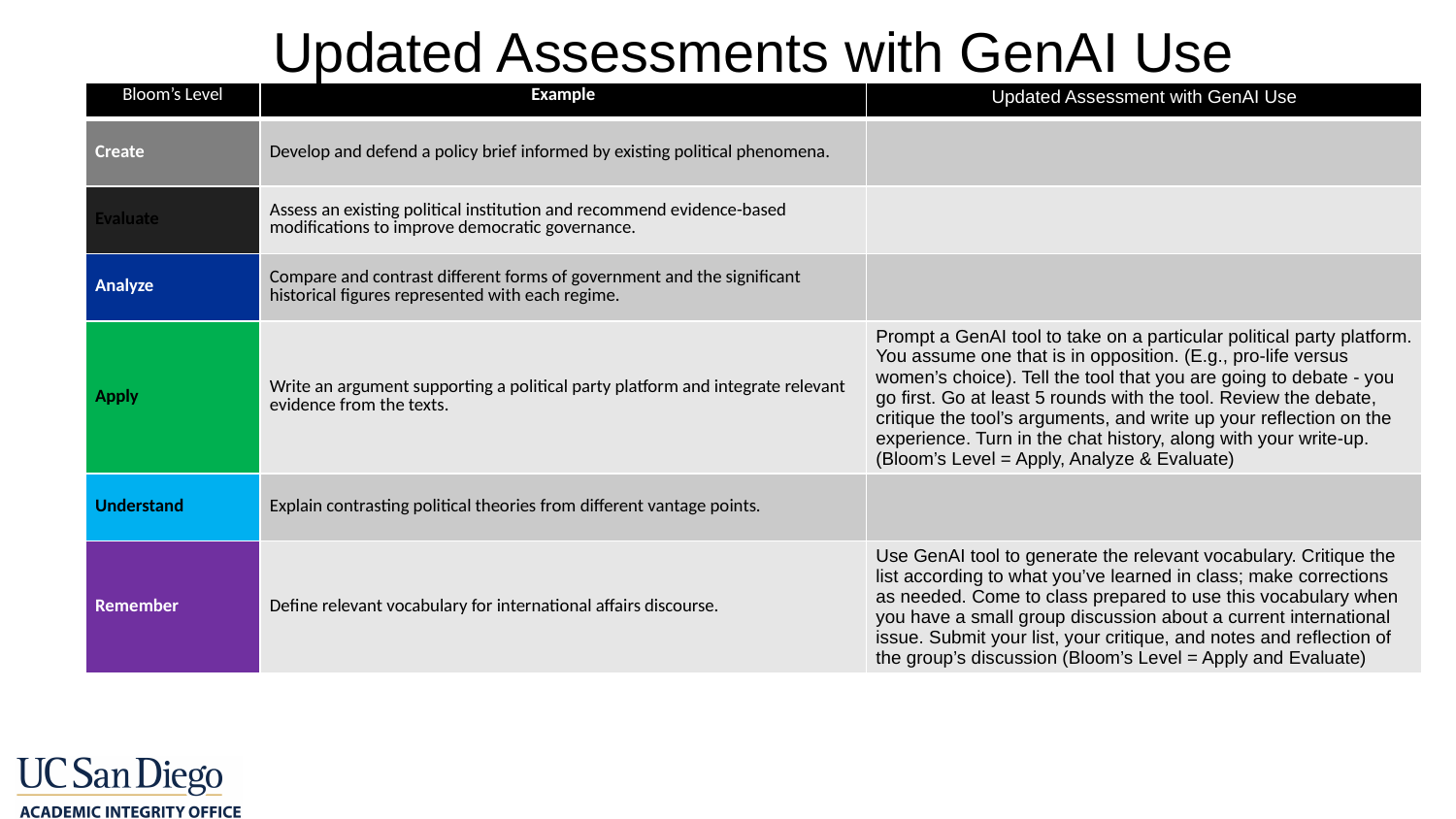

# Updated Assessments with GenAI Use
| Bloom’s Level | Example | Updated Assessment with GenAI Use |
| --- | --- | --- |
| Create | Develop and defend a policy brief informed by existing political phenomena. |  |
| Evaluate | Assess an existing political institution and recommend evidence-based modifications to improve democratic governance. |  |
| Analyze | Compare and contrast different forms of government and the significant historical figures represented with each regime. |  |
| Apply | Write an argument supporting a political party platform and integrate relevant evidence from the texts. | Prompt a GenAI tool to take on a particular political party platform. You assume one that is in opposition. (E.g., pro-life versus women’s choice). Tell the tool that you are going to debate - you go first. Go at least 5 rounds with the tool. Review the debate, critique the tool’s arguments, and write up your reflection on the experience. Turn in the chat history, along with your write-up. (Bloom’s Level = Apply, Analyze & Evaluate) |
| Understand | Explain contrasting political theories from different vantage points. |  |
| Remember | Define relevant vocabulary for international affairs discourse. | Use GenAI tool to generate the relevant vocabulary. Critique the list according to what you’ve learned in class; make corrections as needed. Come to class prepared to use this vocabulary when you have a small group discussion about a current international issue. Submit your list, your critique, and notes and reflection of the group’s discussion (Bloom’s Level = Apply and Evaluate) |